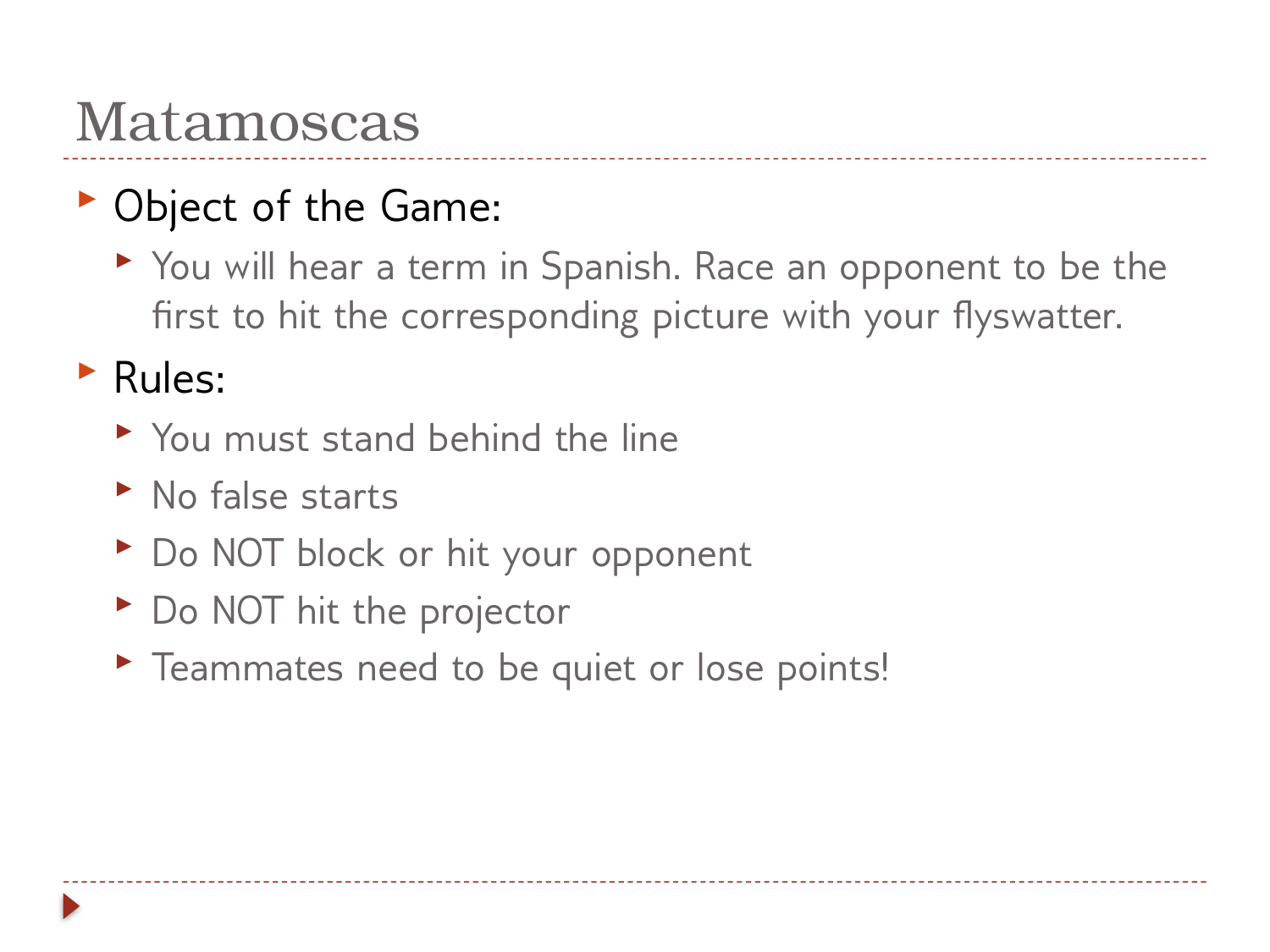

# Matamoscas
Object of the Game:
You will hear a term in Spanish. Race an opponent to be the first to hit the corresponding picture with your flyswatter.
Rules:
You must stand behind the line
No false starts
Do NOT block or hit your opponent
Do NOT hit the projector
Teammates need to be quiet or lose points!